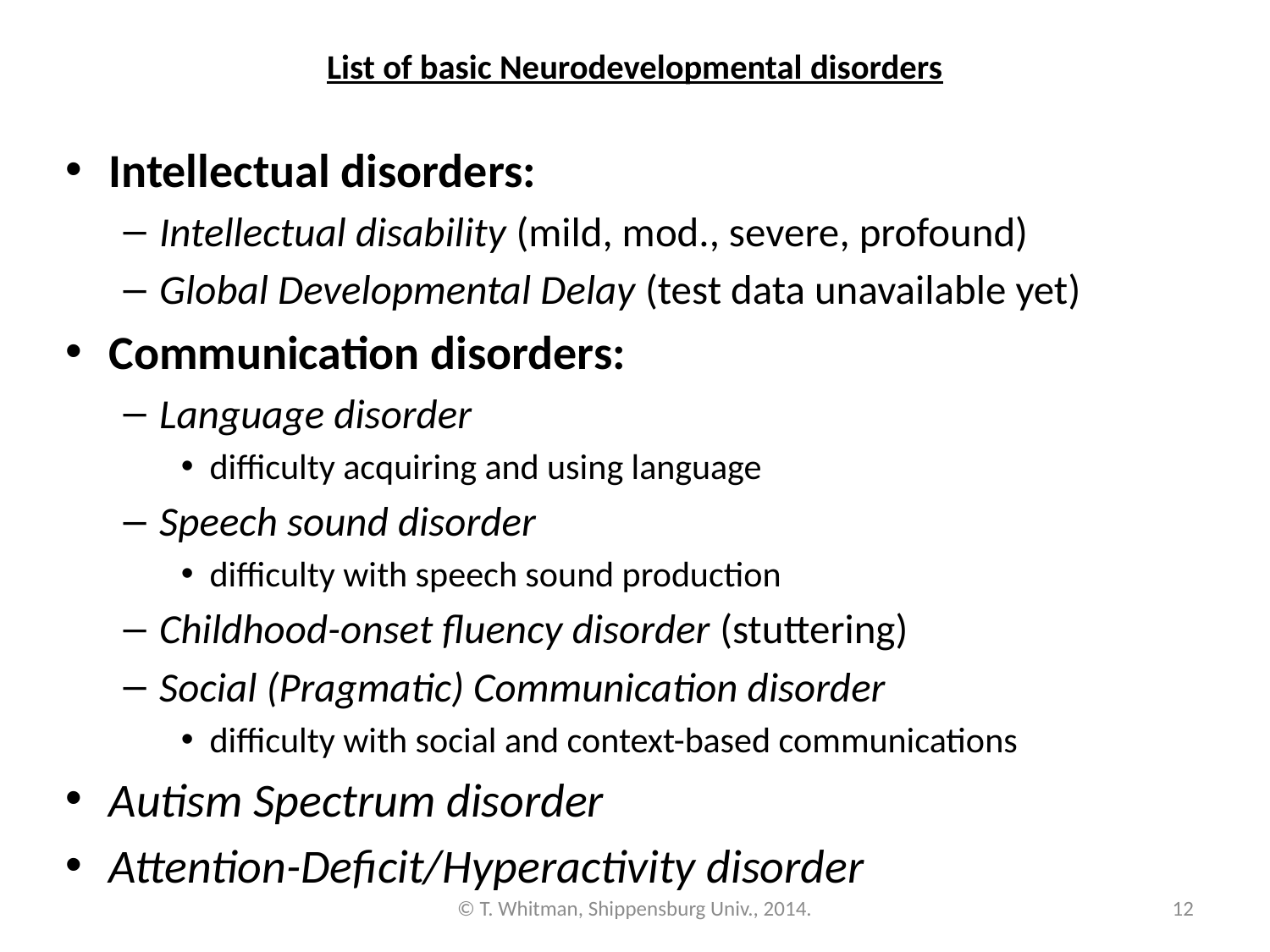

# List of basic Neurodevelopmental disorders
Intellectual disorders:
Intellectual disability (mild, mod., severe, profound)
Global Developmental Delay (test data unavailable yet)
Communication disorders:
Language disorder
difficulty acquiring and using language
Speech sound disorder
difficulty with speech sound production
Childhood-onset fluency disorder (stuttering)
Social (Pragmatic) Communication disorder
difficulty with social and context-based communications
Autism Spectrum disorder
Attention-Deficit/Hyperactivity disorder
© T. Whitman, Shippensburg Univ., 2014.
12